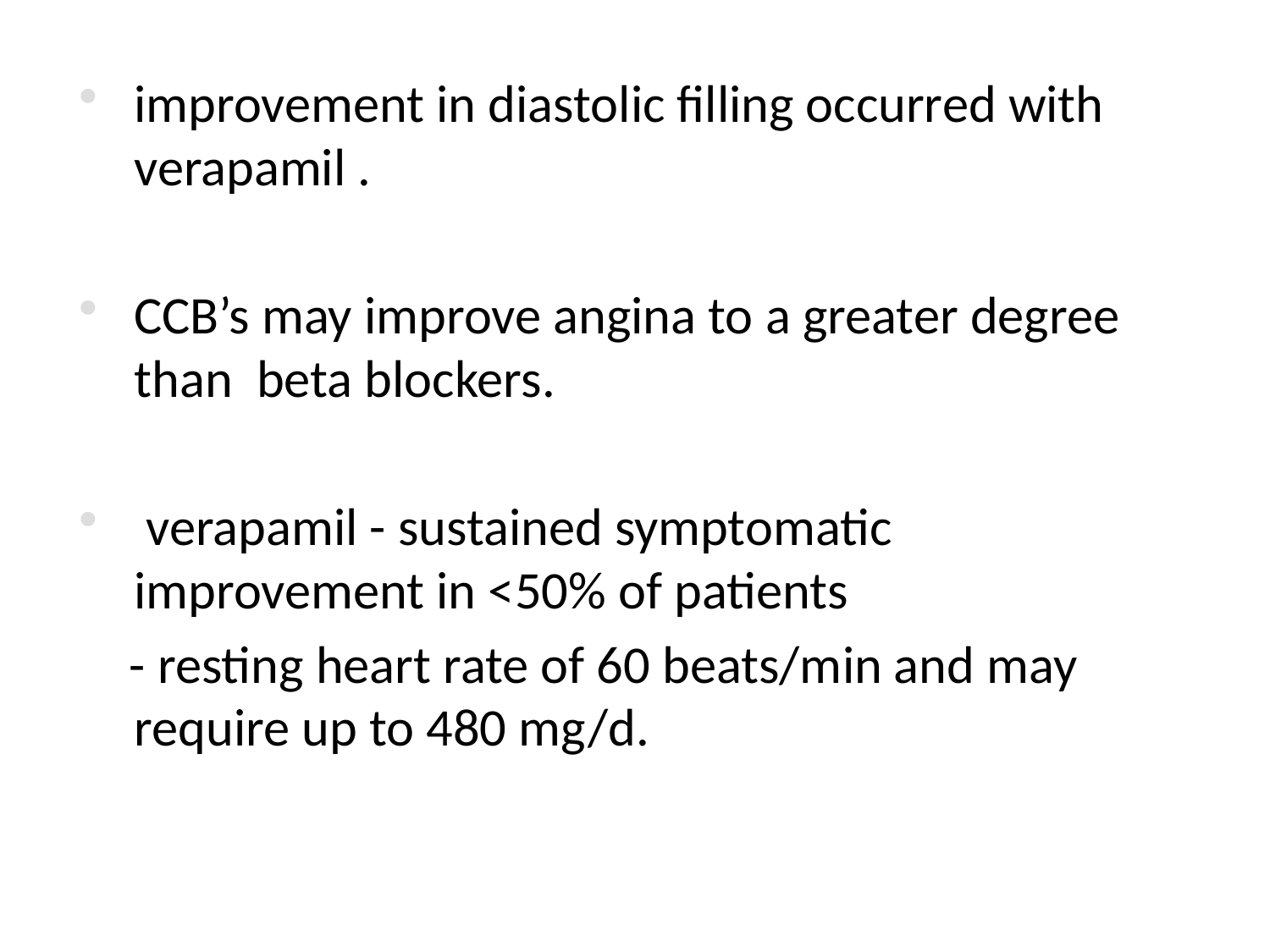

improvement in diastolic filling occurred with verapamil .

CCB’s may improve angina to a greater degree than  beta blockers.

 verapamil - sustained symptomatic improvement in <50% of patients
    - resting heart rate of 60 beats/min and may require up to 480 mg/d.